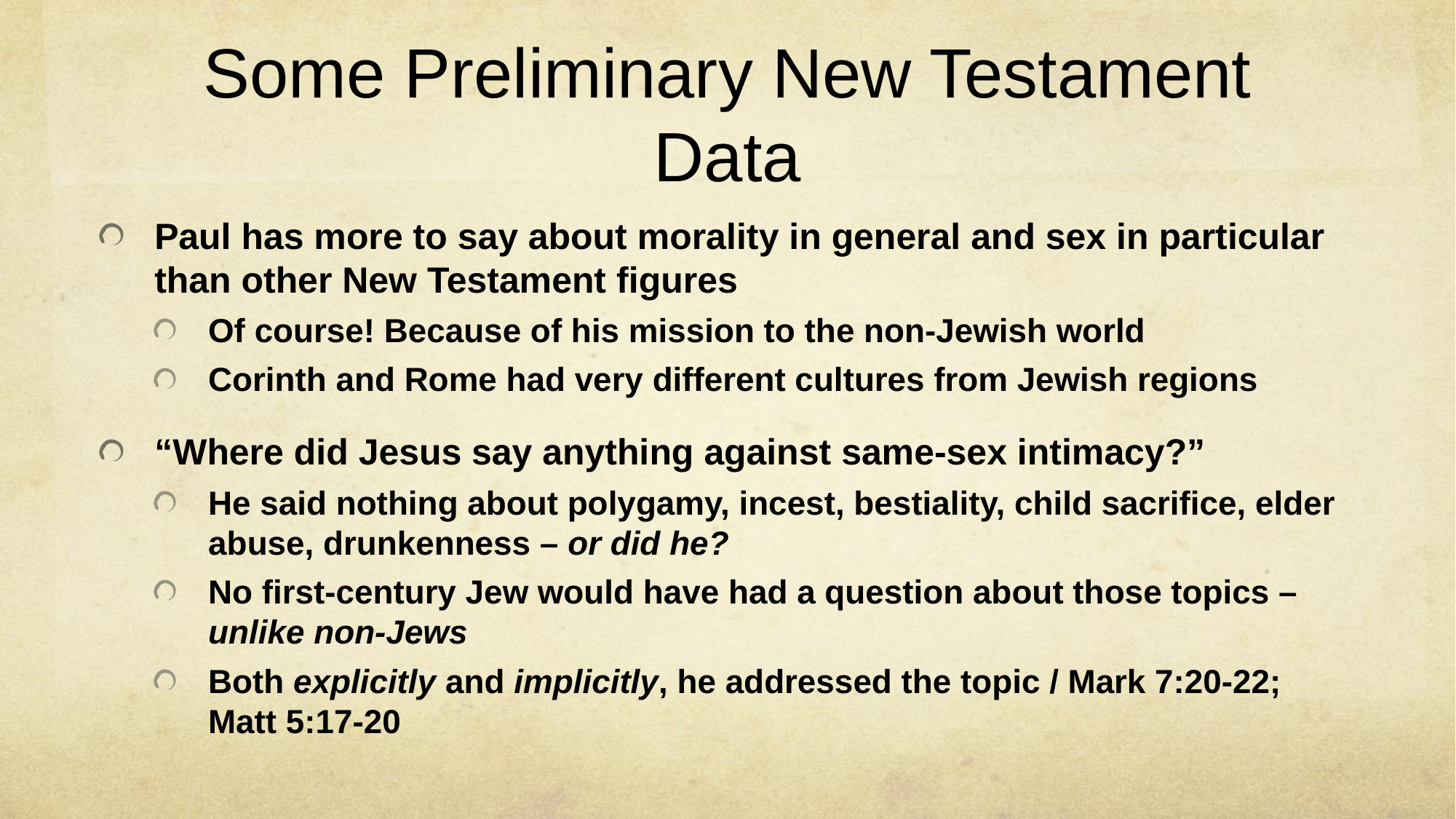

# Some Preliminary New Testament Data
Paul has more to say about morality in general and sex in particular than other New Testament figures
Of course! Because of his mission to the non-Jewish world
Corinth and Rome had very different cultures from Jewish regions
“Where did Jesus say anything against same-sex intimacy?”
He said nothing about polygamy, incest, bestiality, child sacrifice, elder abuse, drunkenness – or did he?
No first-century Jew would have had a question about those topics – unlike non-Jews
Both explicitly and implicitly, he addressed the topic / Mark 7:20-22; Matt 5:17-20